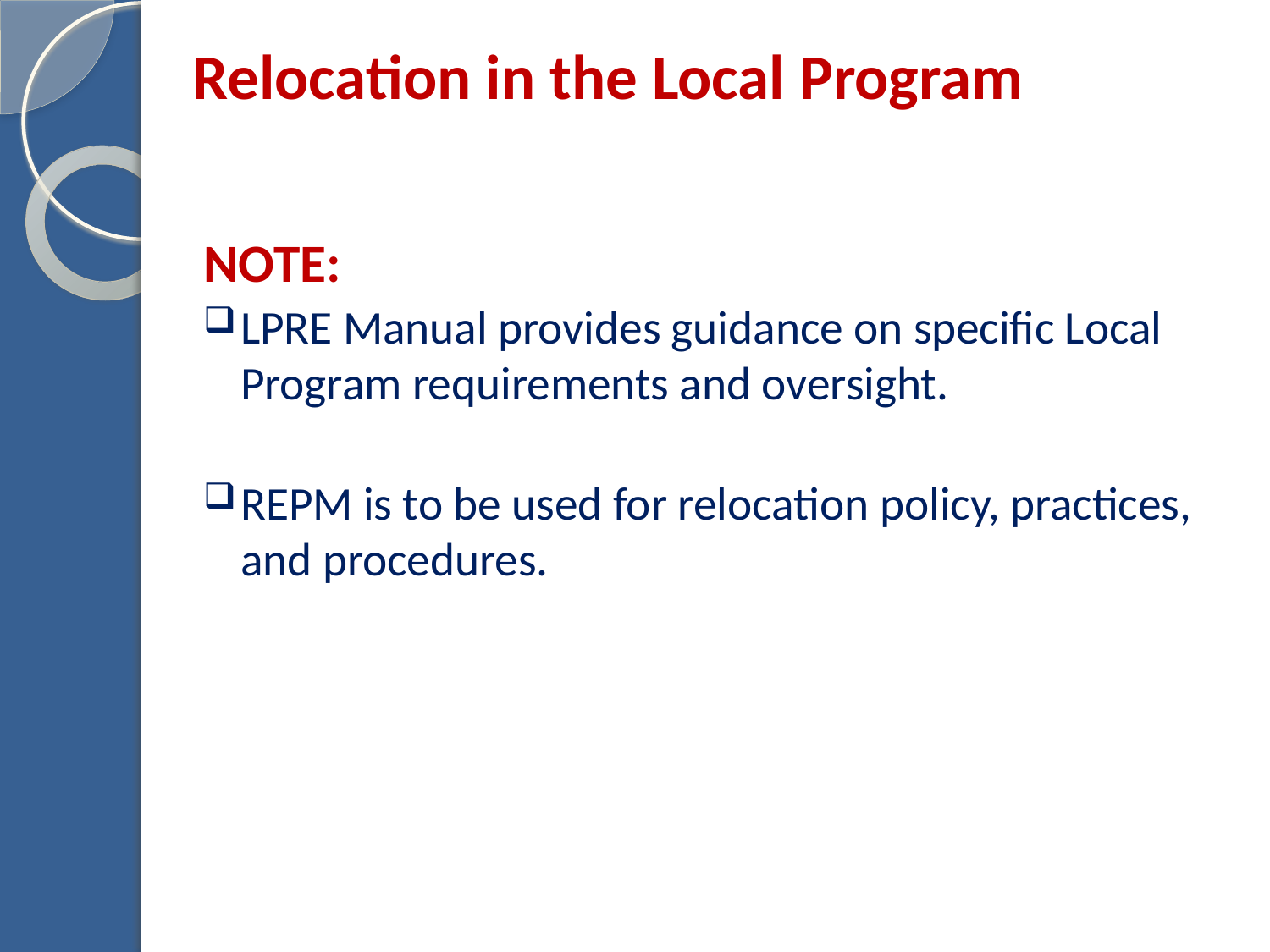

# Relocation in the Local Program
NOTE:
LPRE Manual provides guidance on specific Local Program requirements and oversight.

REPM is to be used for relocation policy, practices, and procedures.